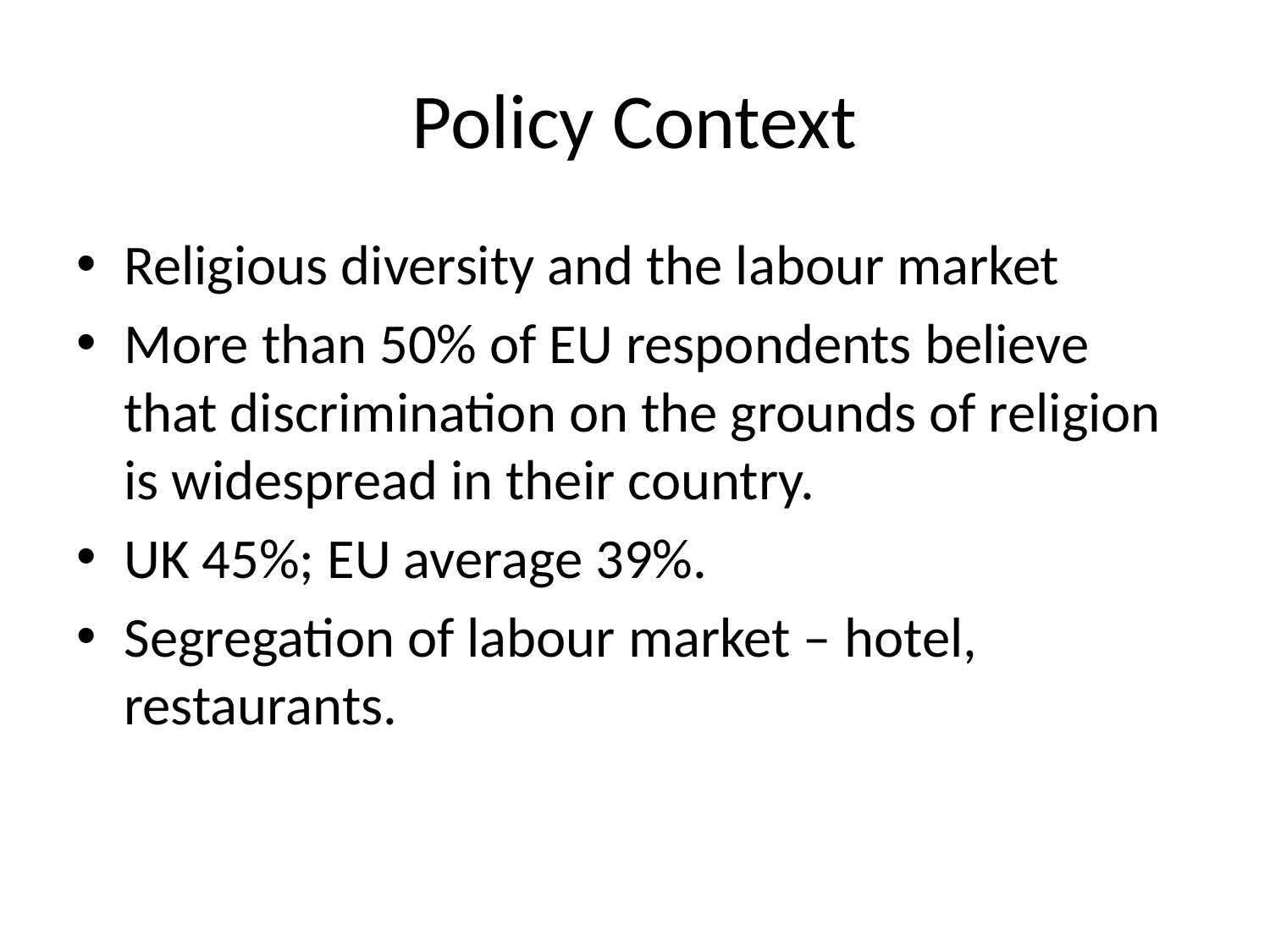

# Policy Context
Religious diversity and the labour market
More than 50% of EU respondents believe that discrimination on the grounds of religion is widespread in their country.
UK 45%; EU average 39%.
Segregation of labour market – hotel, restaurants.